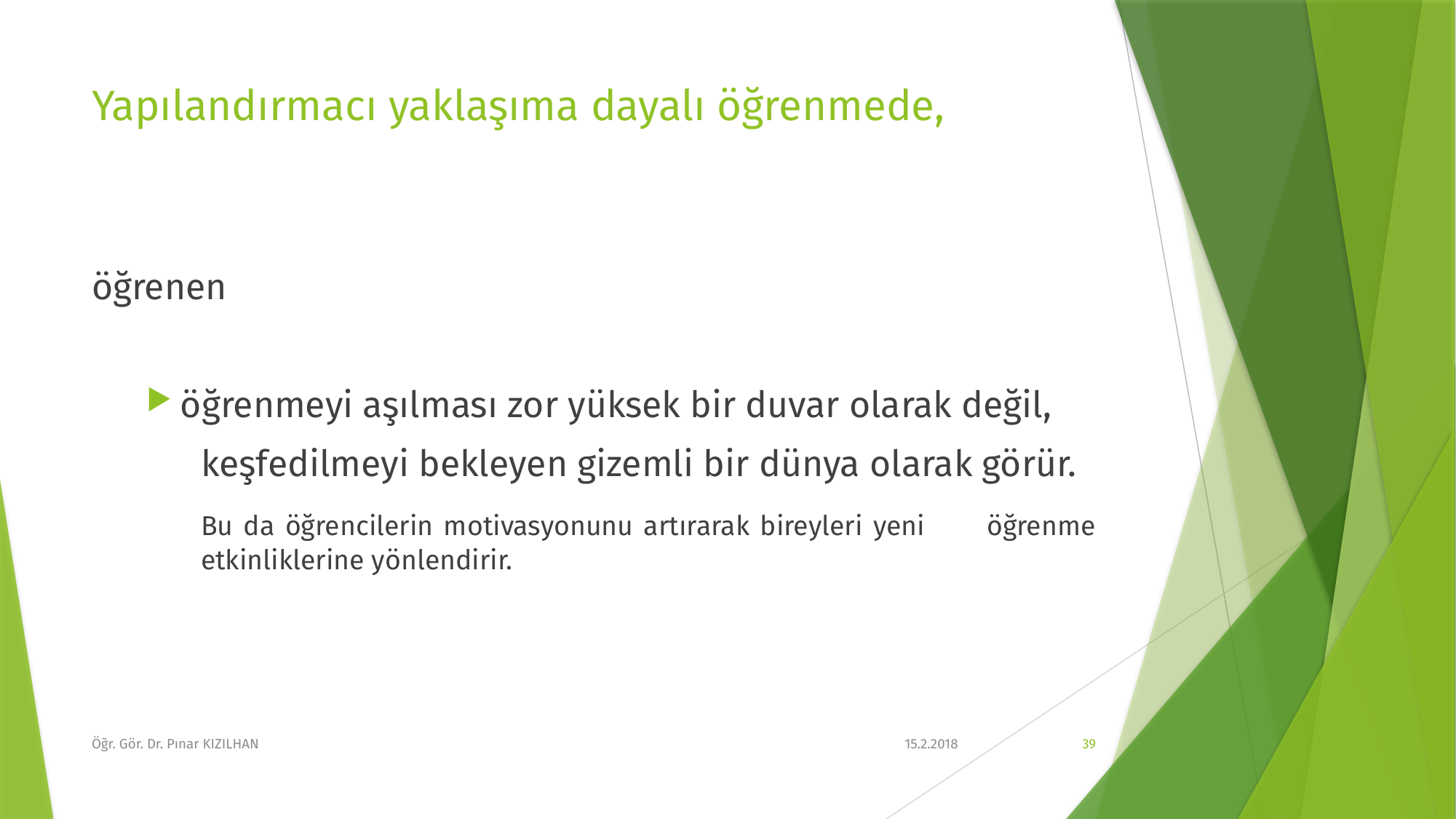

# Yapılandırmacı yaklaşıma dayalı öğrenmede,
öğrenen

öğrenmeyi aşılması zor yüksek bir duvar olarak değil,
	keşfedilmeyi bekleyen gizemli bir dünya olarak görür.
	Bu da öğrencilerin motivasyonunu artırarak bireyleri yeni 	öğrenme 	etkinliklerine yönlendirir.
Öğr. Gör. Dr. Pınar KIZILHAN
15.2.2018
39